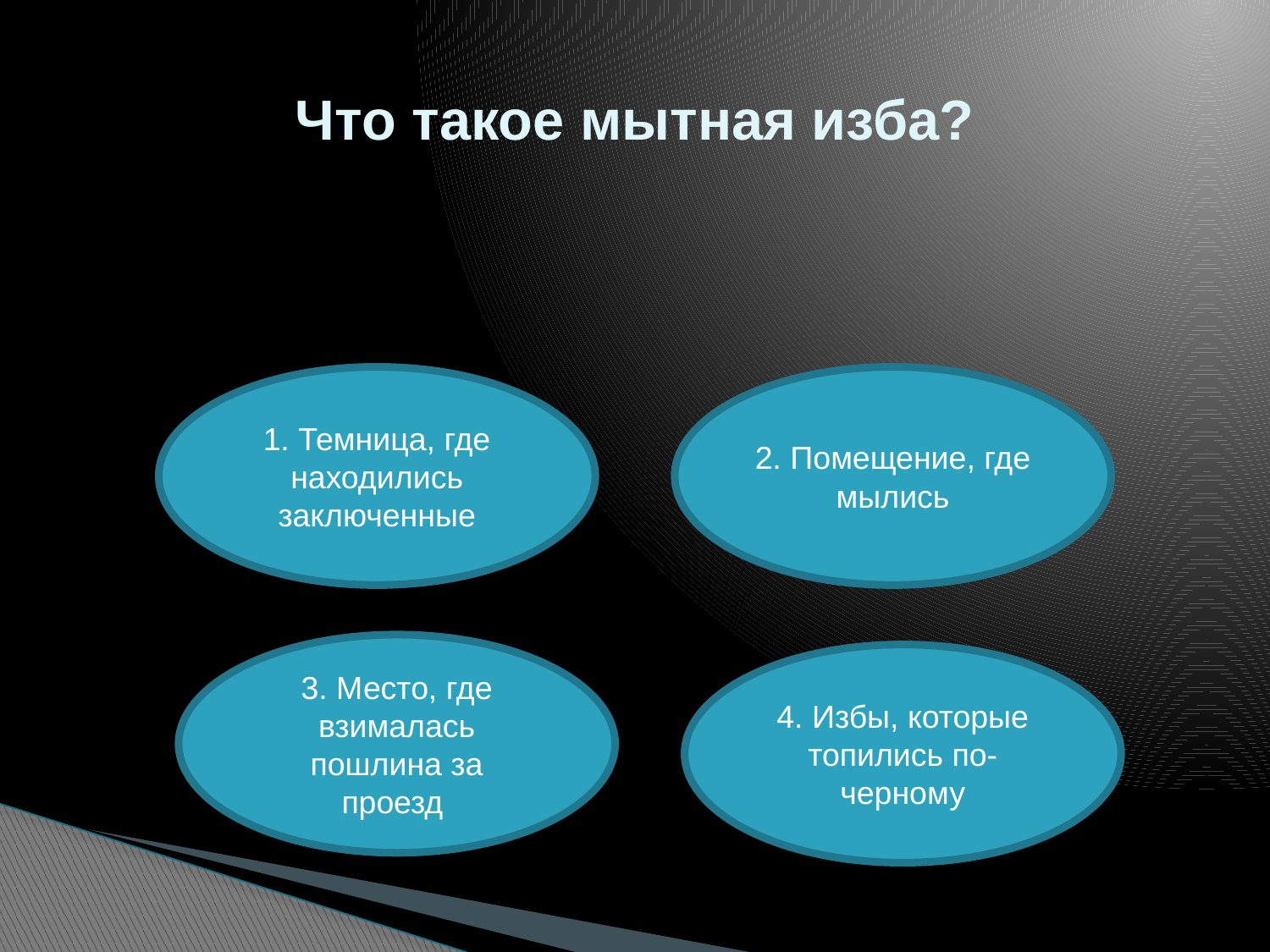

# Что такое мытная изба?

1. Темница, где находились заключенные

2. Помещение, где мылись

3. Место, где взималась пошлина за проезд

4. Избы, которые топились по-черному